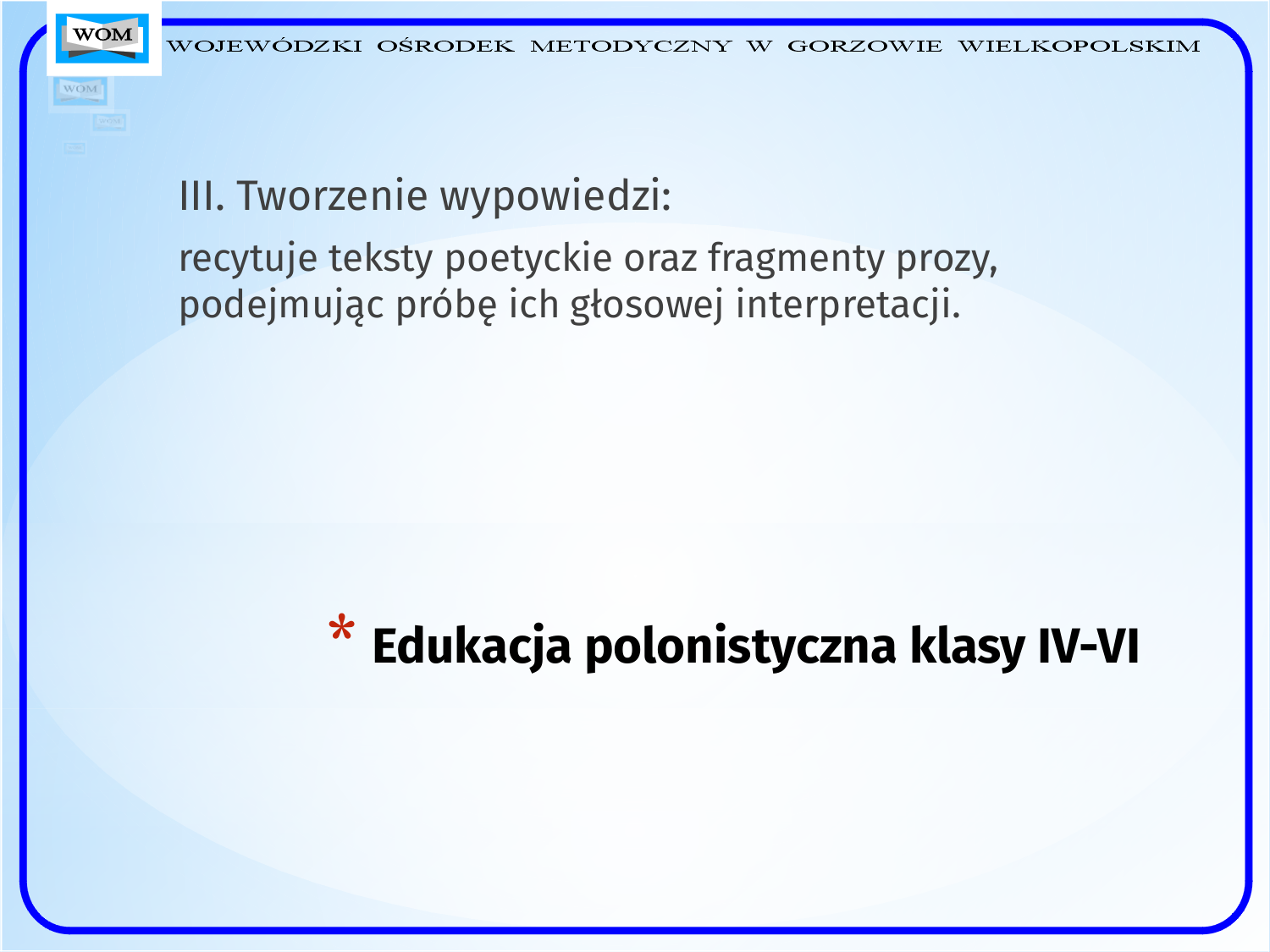

III. Tworzenie wypowiedzi:
recytuje teksty poetyckie oraz fragmenty prozy, podejmując próbę ich głosowej interpretacji.

# Edukacja polonistyczna klasy IV-VI